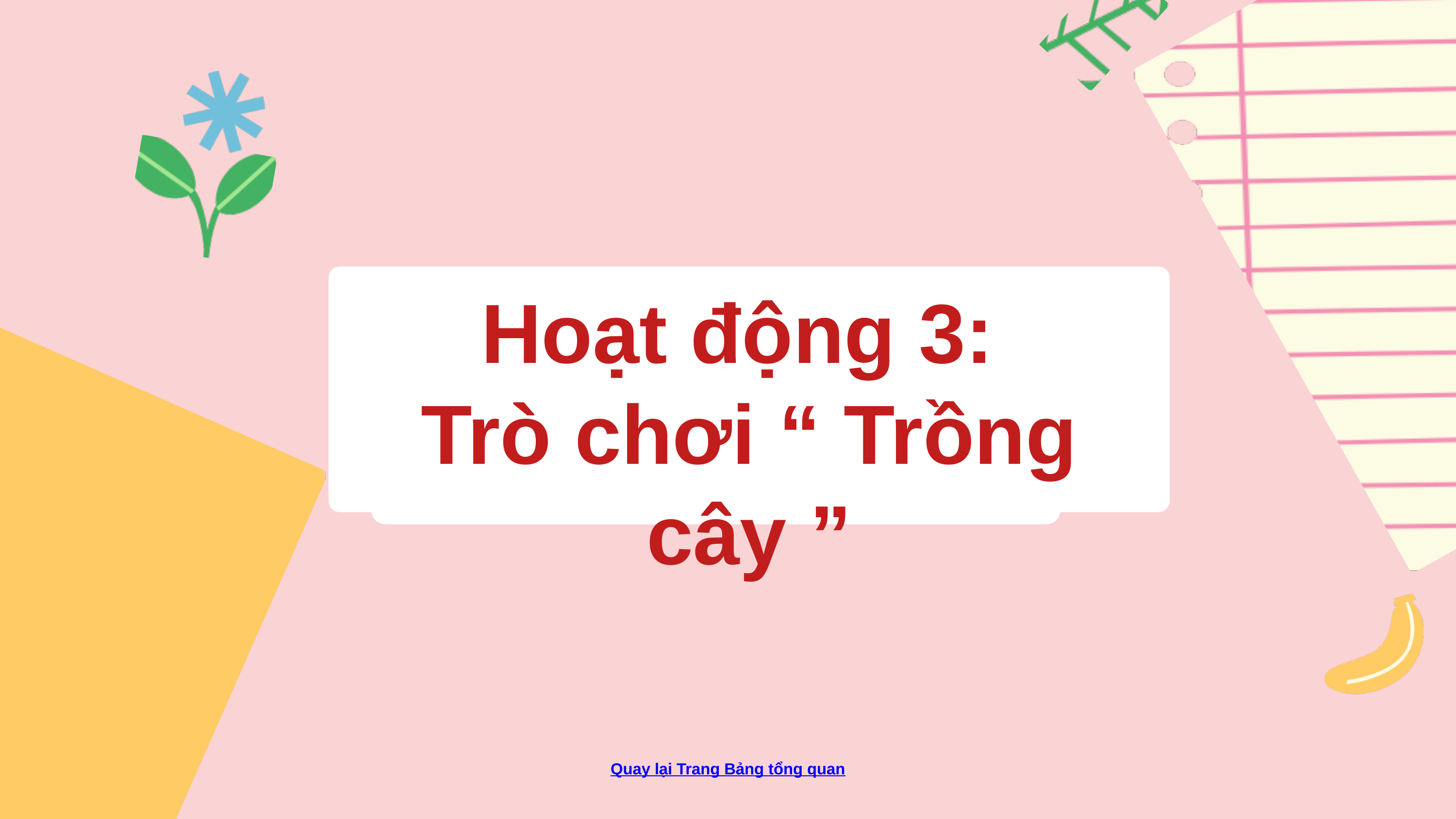

Hoạt động 3:
Trò chơi “ Trồng cây ”

Quay lại Trang Bảng tổng quan